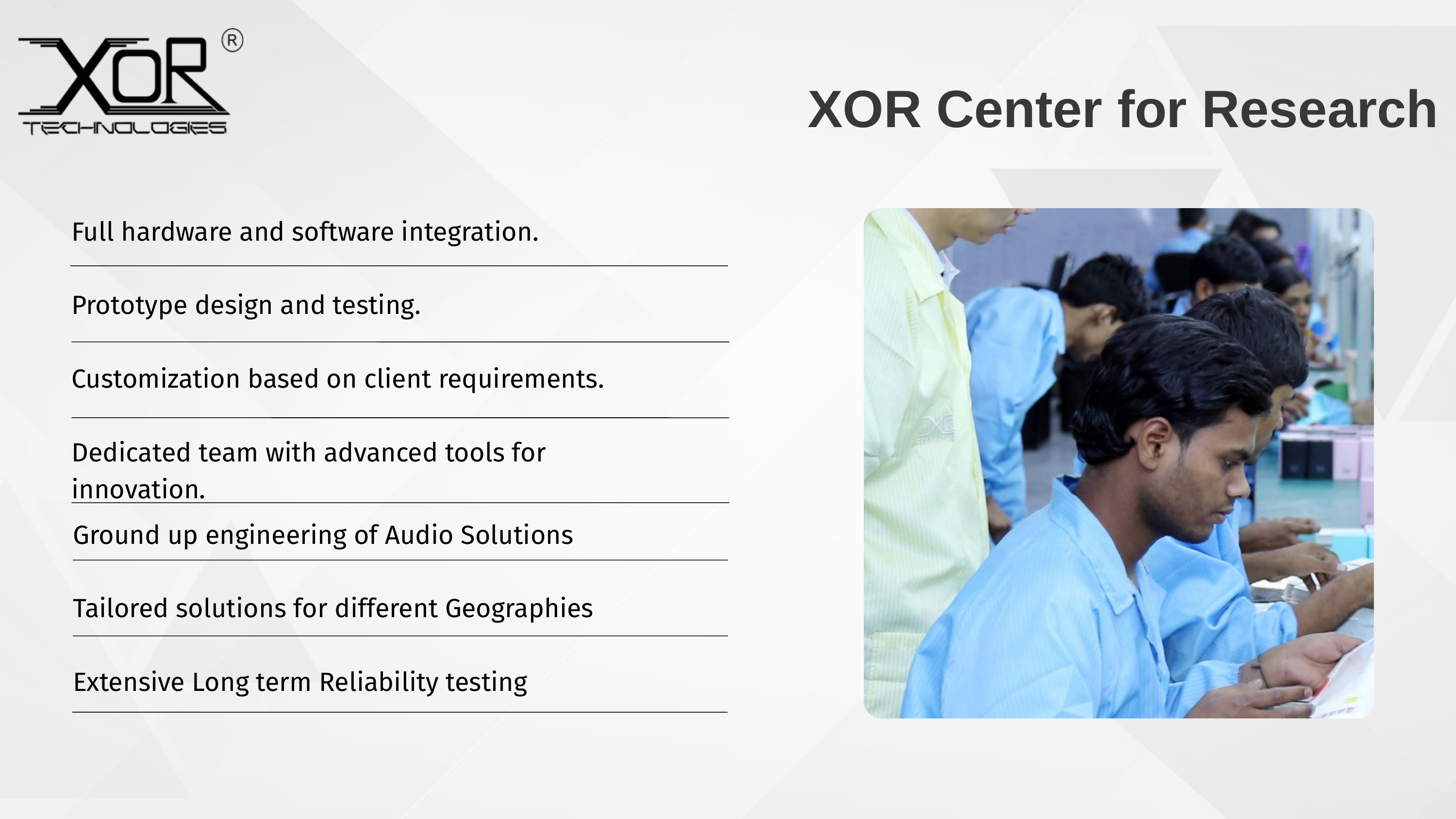

XOR Center for Research

Full hardware and software integration.

Prototype design and testing.

Customization based on client requirements.

Dedicated team with advanced tools for innovation.

Ground up engineering of Audio Solutions

Tailored solutions for different Geographies

Extensive Long term Reliability testing